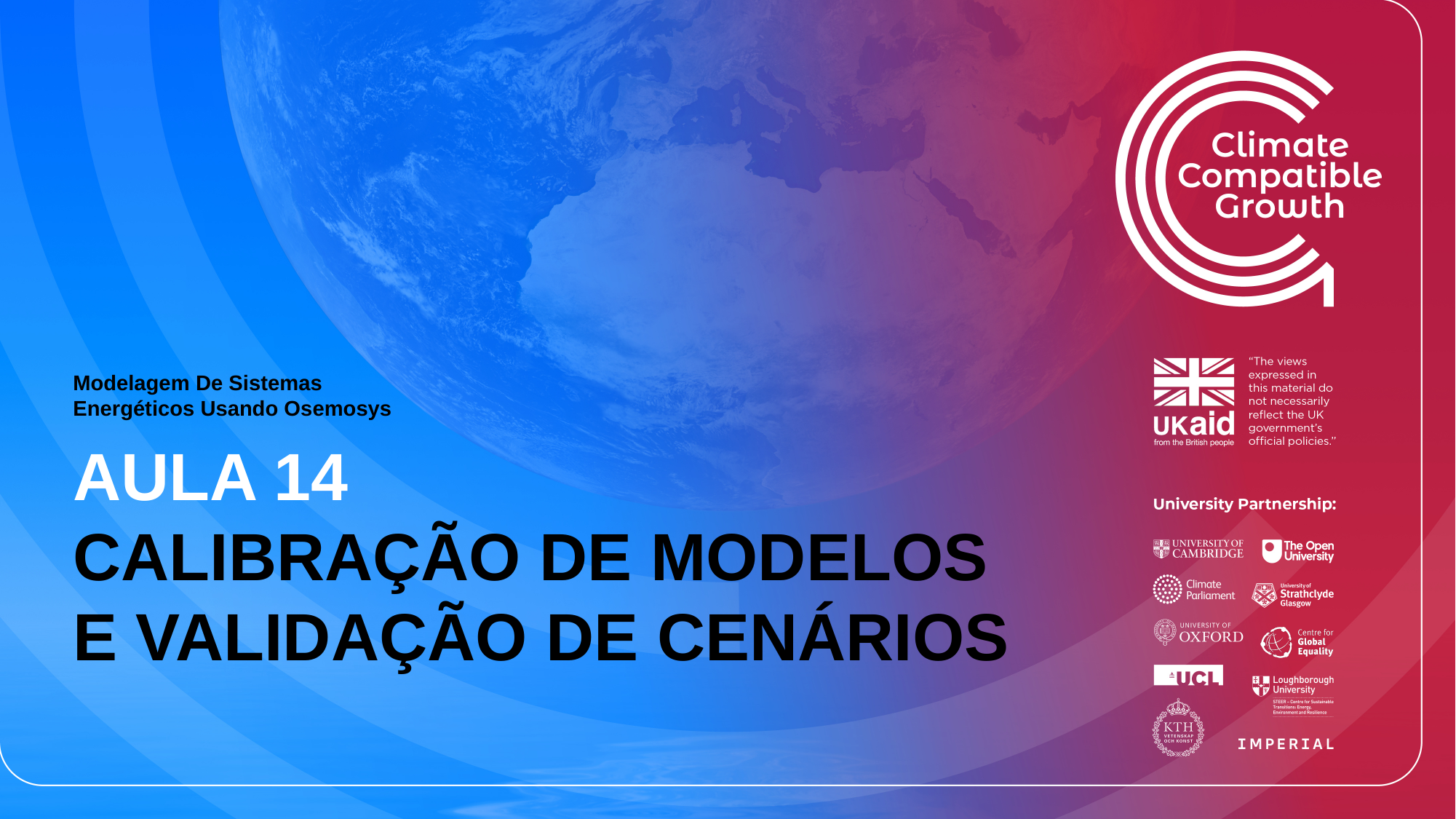

Modelagem De Sistemas Energéticos Usando Osemosys
AULA 14
CALIBRAÇÃO DE MODELOS E VALIDAÇÃO DE CENÁRIOS